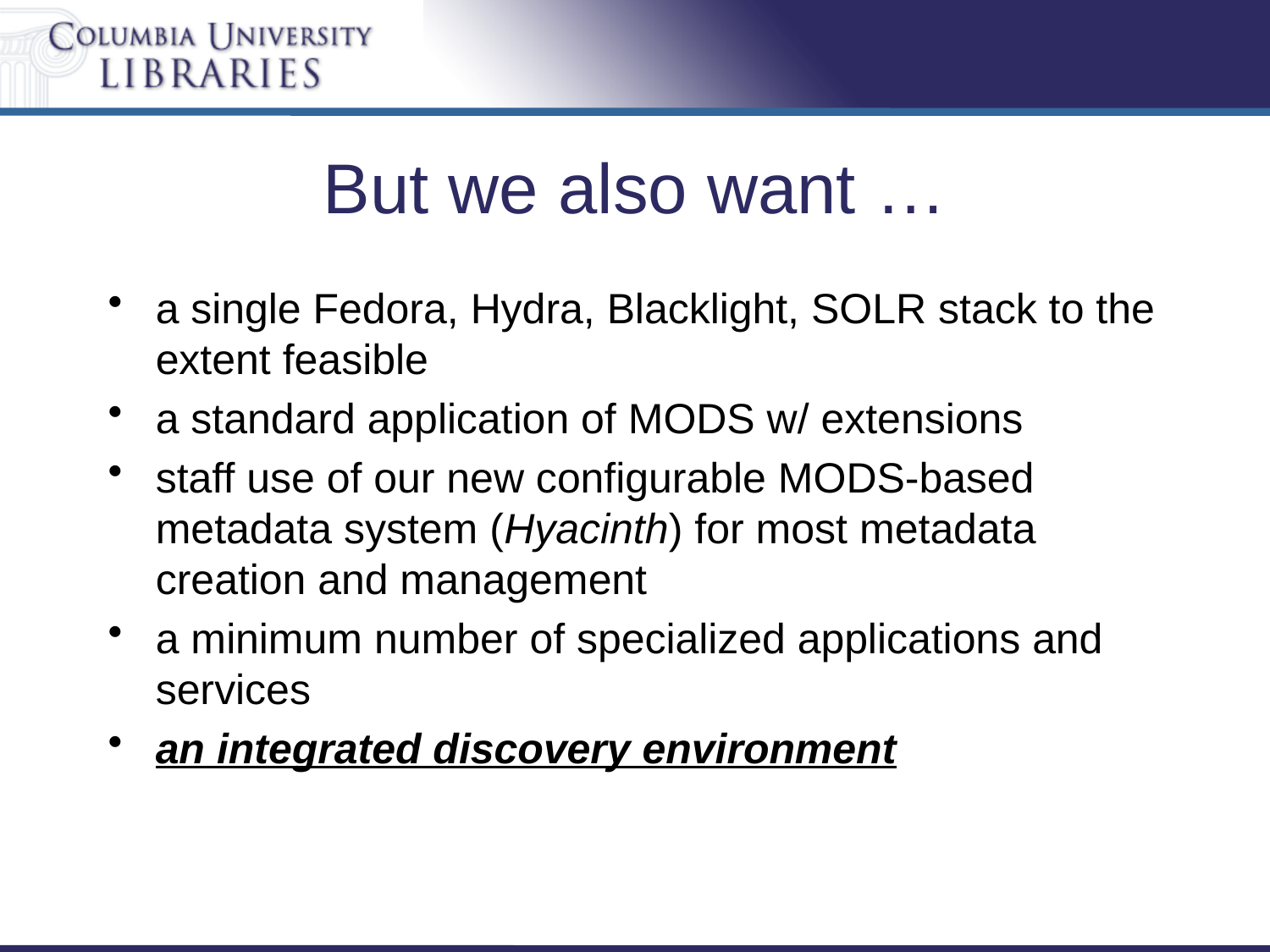

# But we also want …
a single Fedora, Hydra, Blacklight, SOLR stack to the extent feasible
a standard application of MODS w/ extensions
staff use of our new configurable MODS-based metadata system (Hyacinth) for most metadata creation and management
a minimum number of specialized applications and services
an integrated discovery environment